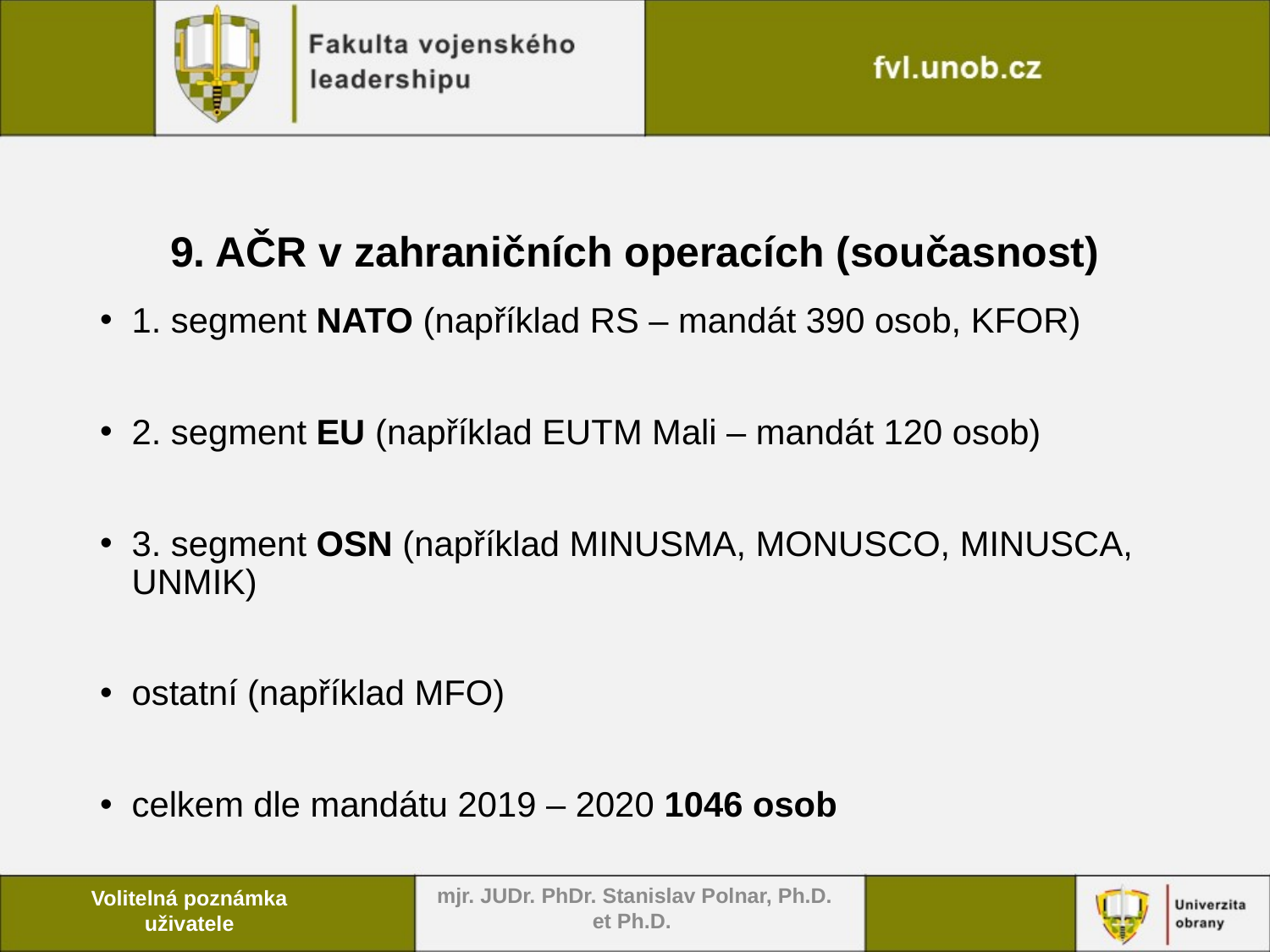

# 9. AČR v zahraničních operacích (současnost)
1. segment NATO (například RS – mandát 390 osob, KFOR)

2. segment EU (například EUTM Mali – mandát 120 osob)

3. segment OSN (například MINUSMA, MONUSCO, MINUSCA, UNMIK)

ostatní (například MFO)

celkem dle mandátu 2019 – 2020 1046 osob

mjr. JUDr. PhDr. Stanislav Polnar, Ph.D. et Ph.D.
Volitelná poznámka uživatele